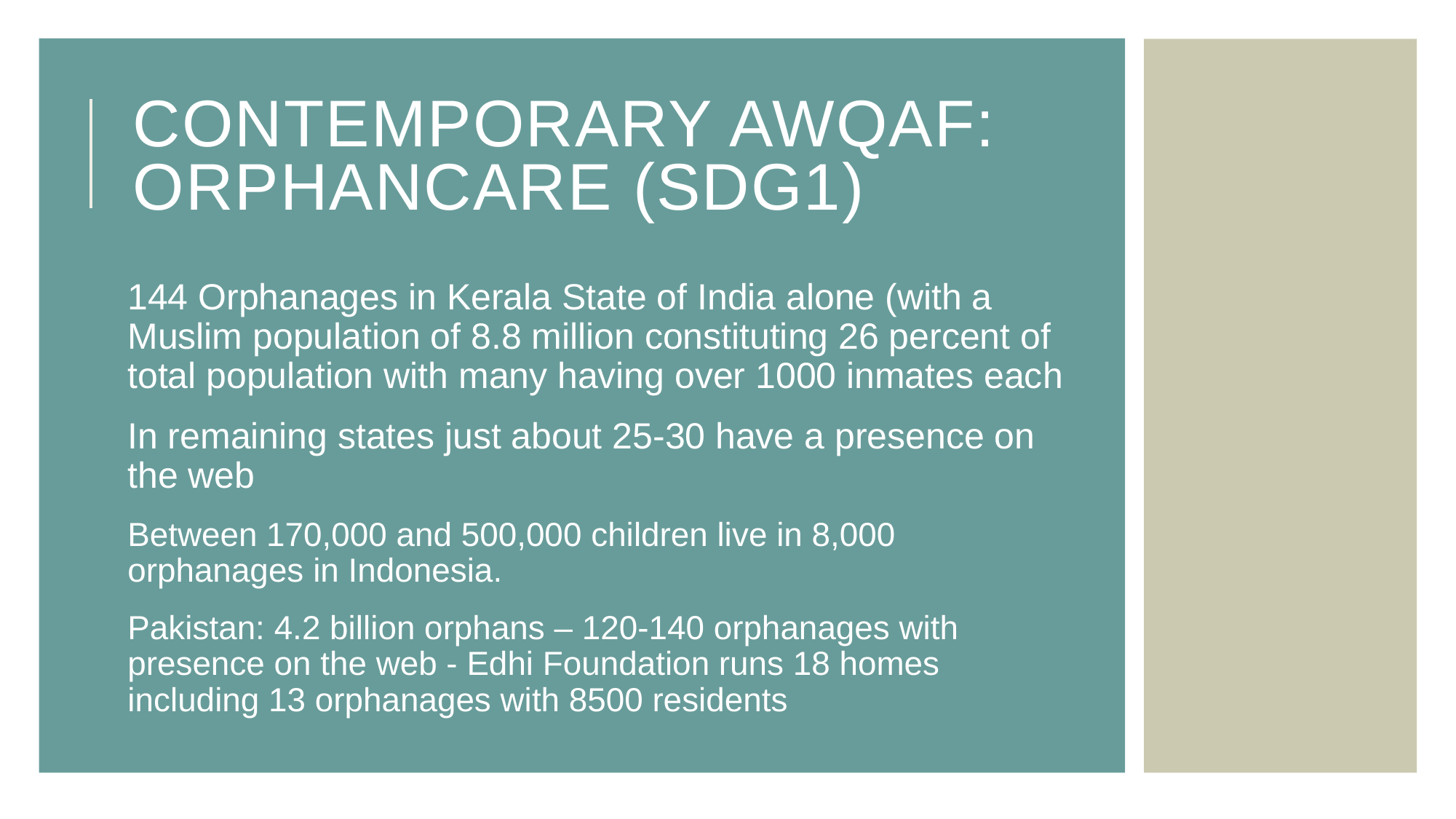

# Contemporary awqaf: orphancare (SDG1)
144 Orphanages in Kerala State of India alone (with a  Muslim population of 8.8 million constituting 26 percent of total population with many having over 1000 inmates each
In remaining states just about 25-30 have a presence on the web
Between 170,000 and 500,000 children live in 8,000 orphanages in Indonesia.
Pakistan: 4.2 billion orphans – 120-140 orphanages with presence on the web - Edhi Foundation runs 18 homes including 13 orphanages with 8500 residents